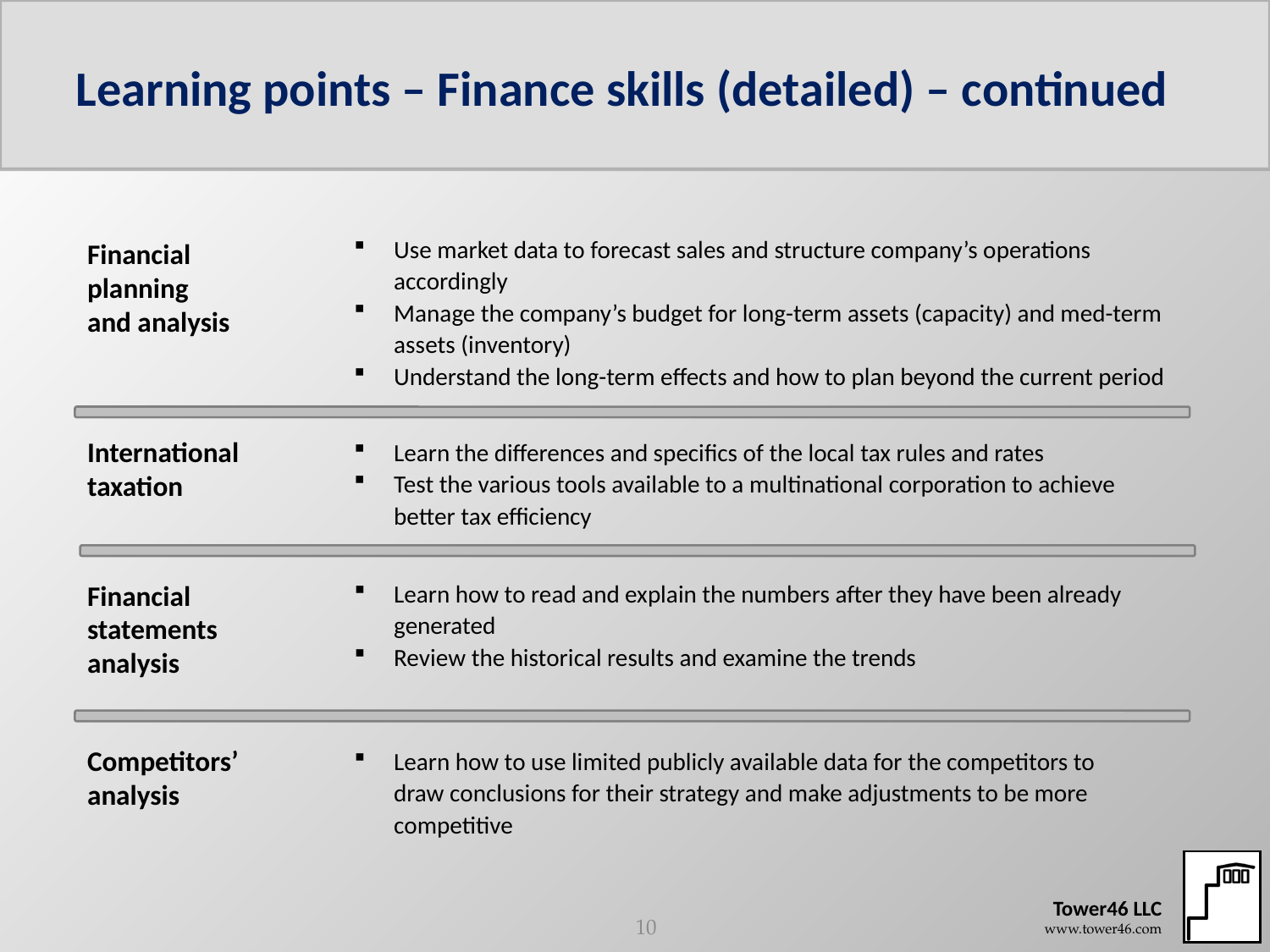

# Learning points – Finance skills (detailed) – continued
Use market data to forecast sales and structure company’s operations accordingly
Manage the company’s budget for long-term assets (capacity) and med-term assets (inventory)
Understand the long-term effects and how to plan beyond the current period

Financial
planning
and analysis

International
taxation
Learn the differences and specifics of the local tax rules and rates
Test the various tools available to a multinational corporation to achieve better tax efficiency

Learn how to read and explain the numbers after they have been already generated
Review the historical results and examine the trends

Financial
statements
analysis

Competitors’
analysis
Learn how to use limited publicly available data for the competitors to draw conclusions for their strategy and make adjustments to be more competitive

10